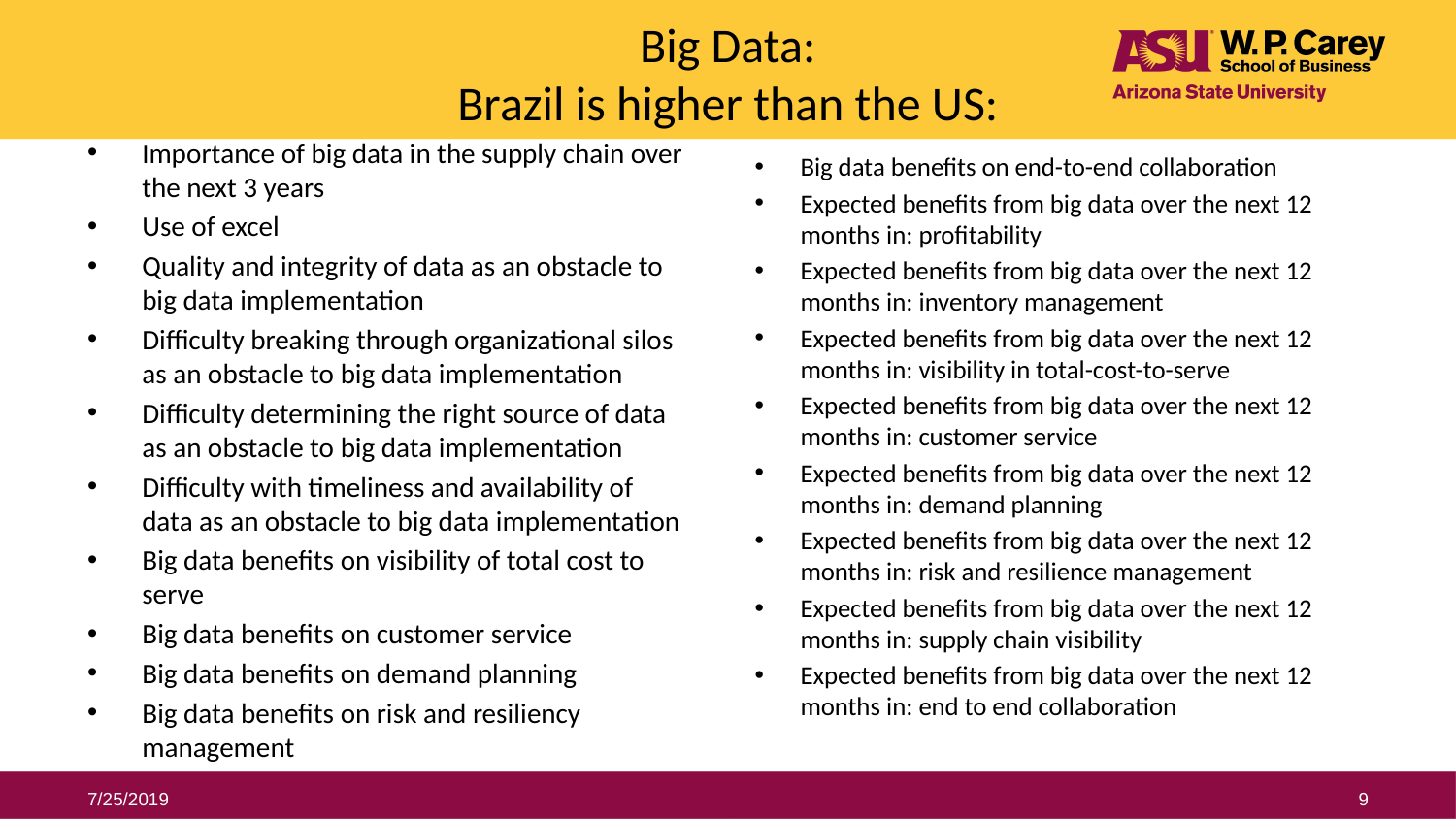

# Big Data: Brazil is higher than the US:
Importance of big data in the supply chain over the next 3 years
Use of excel
Quality and integrity of data as an obstacle to big data implementation
Difficulty breaking through organizational silos as an obstacle to big data implementation
Difficulty determining the right source of data as an obstacle to big data implementation
Difficulty with timeliness and availability of data as an obstacle to big data implementation
Big data benefits on visibility of total cost to serve
Big data benefits on customer service
Big data benefits on demand planning
Big data benefits on risk and resiliency management
Big data benefits on end-to-end collaboration
Expected benefits from big data over the next 12 months in: profitability
Expected benefits from big data over the next 12 months in: inventory management
Expected benefits from big data over the next 12 months in: visibility in total-cost-to-serve
Expected benefits from big data over the next 12 months in: customer service
Expected benefits from big data over the next 12 months in: demand planning
Expected benefits from big data over the next 12 months in: risk and resilience management
Expected benefits from big data over the next 12 months in: supply chain visibility
Expected benefits from big data over the next 12 months in: end to end collaboration

7/25/2019
9